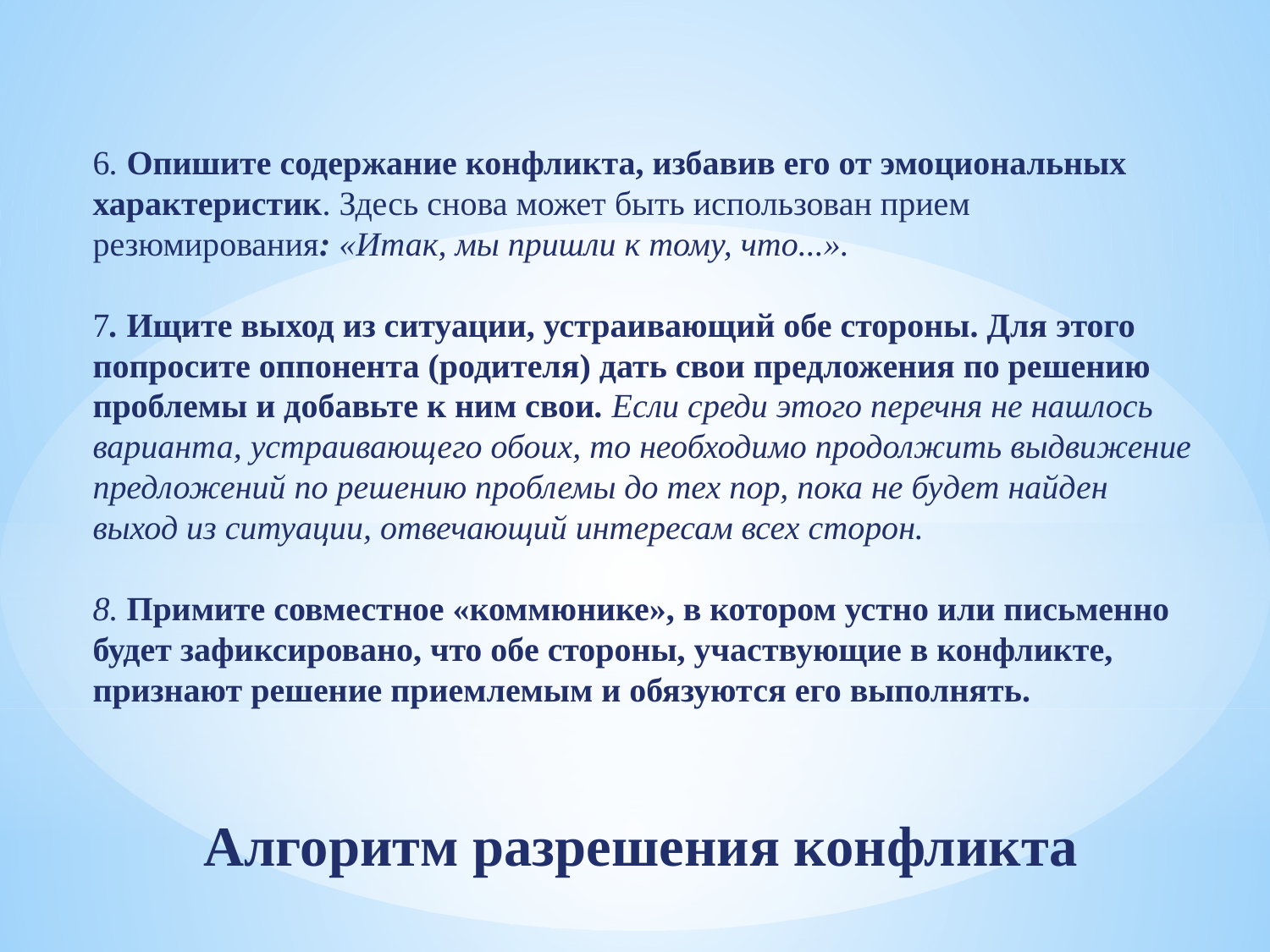

6. Опишите содержание конфликта, избавив его от эмоциональных характеристик. Здесь снова может быть использован прием резюмирования: «Итак, мы пришли к тому, что...».
7. Ищите выход из ситуации, устраивающий обе стороны. Для этого попросите оппонента (родителя) дать свои предложения по решению проблемы и добавьте к ним свои. Если среди этого перечня не нашлось варианта, устраивающего обоих, то необходимо продолжить выдвижение предложений по решению проблемы до тех пор, пока не будет найден выход из ситуации, отвечающий интересам всех сторон.
8. Примите совместное «коммюнике», в котором устно или письменно будет зафиксировано, что обе стороны, участвующие в конфликте, признают решение приемлемым и обязуются его выполнять.
# Алгоритм разрешения конфликта